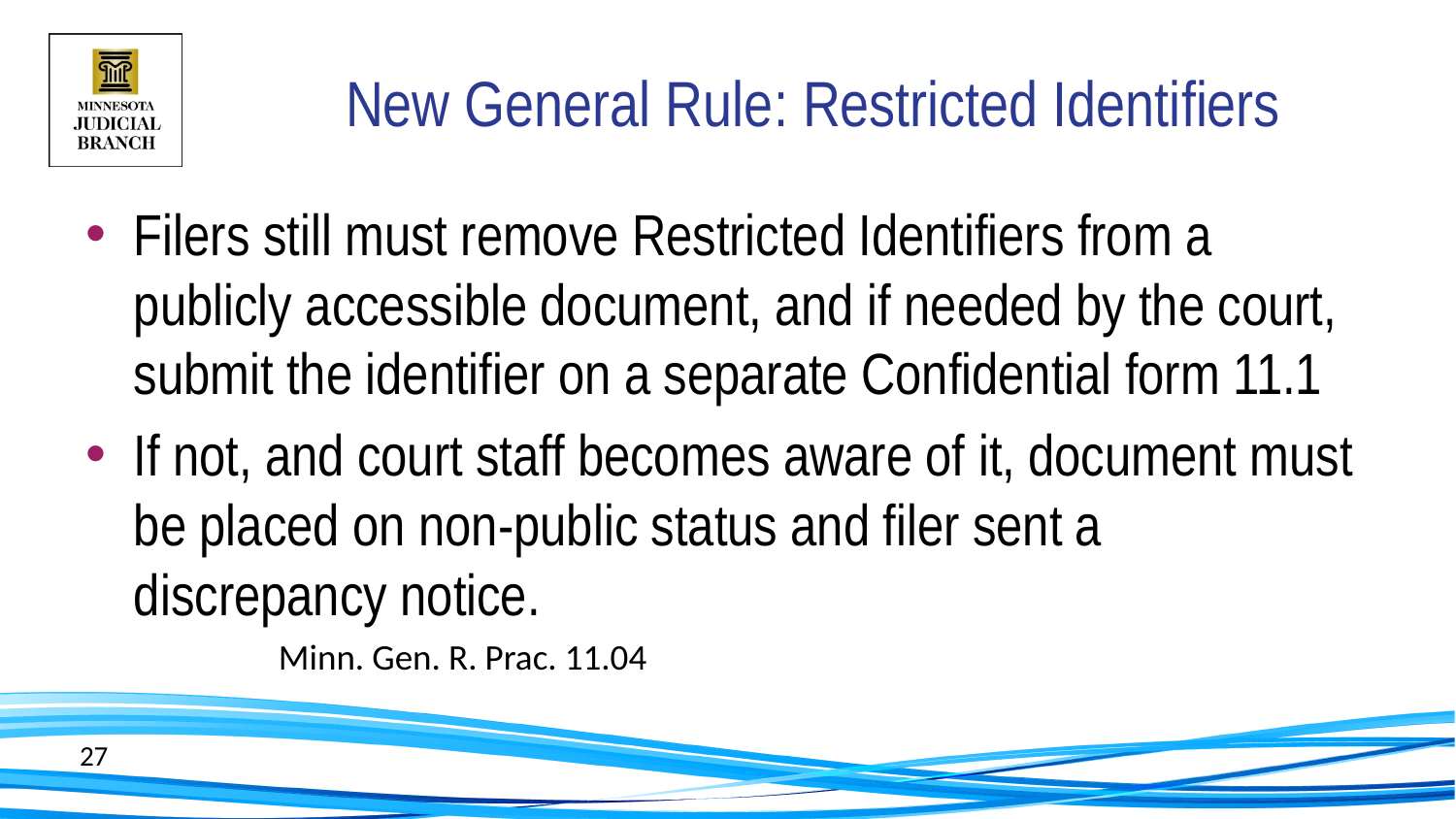

# New General Rule: Restricted Identifiers
Filers still must remove Restricted Identifiers from a publicly accessible document, and if needed by the court, submit the identifier on a separate Confidential form 11.1
If not, and court staff becomes aware of it, document must be placed on non-public status and filer sent a discrepancy notice.
					Minn. Gen. R. Prac. 11.04

27